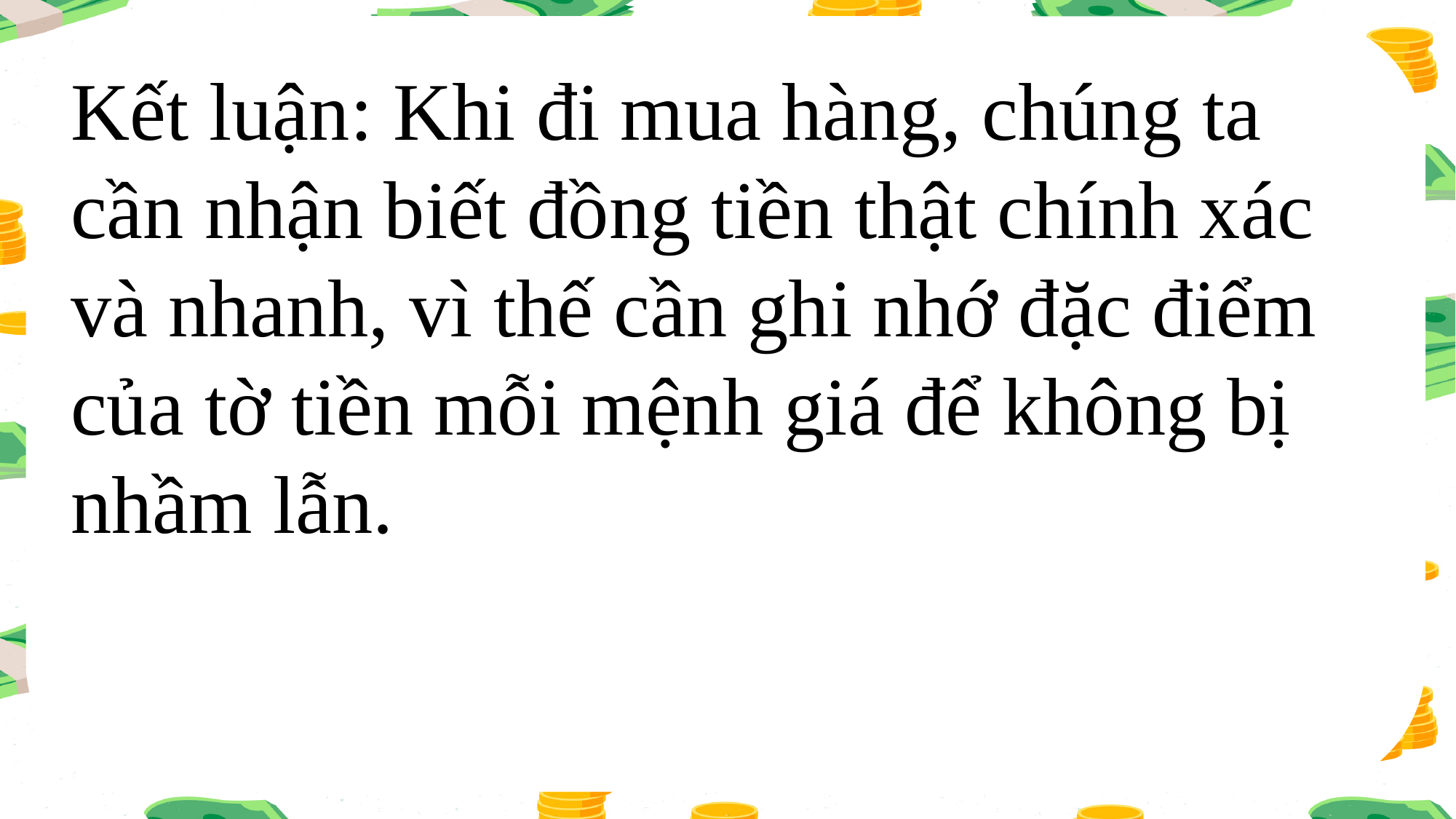

Kết luận: Khi đi mua hàng, chúng ta cần nhận biết đồng tiền thật chính xác và nhanh, vì thế cần ghi nhớ đặc điểm của tờ tiền mỗi mệnh giá để không bị nhầm lẫn.
Kết luận: Khi đi mua hàng, chúng ta cần nhận biết đồng tiền thật chính xác và nhanh, vì thế cần ghi nhớ đặc điểm của tờ tiền mỗi mệnh giá để không bị nhầm lẫn.